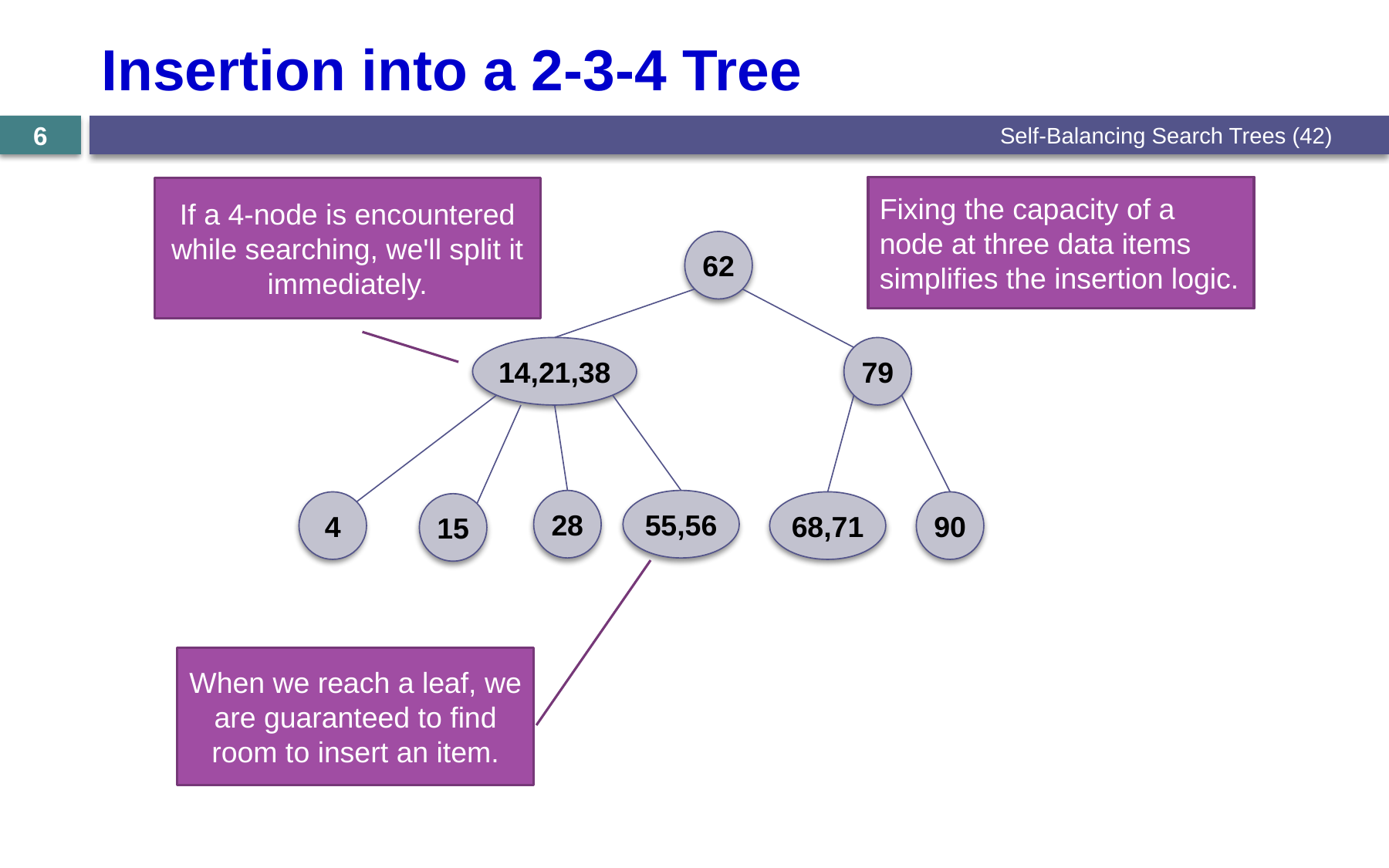

# Insertion into a 2-3-4 Tree
Self-Balancing Search Trees (42)
6
Fixing the capacity of a node at three data items simplifies the insertion logic.
If a 4-node is encountered while searching, we'll split it immediately.
62
14,21,38
79
28
55,56
4
68,71
90
15
When we reach a leaf, we are guaranteed to find room to insert an item.